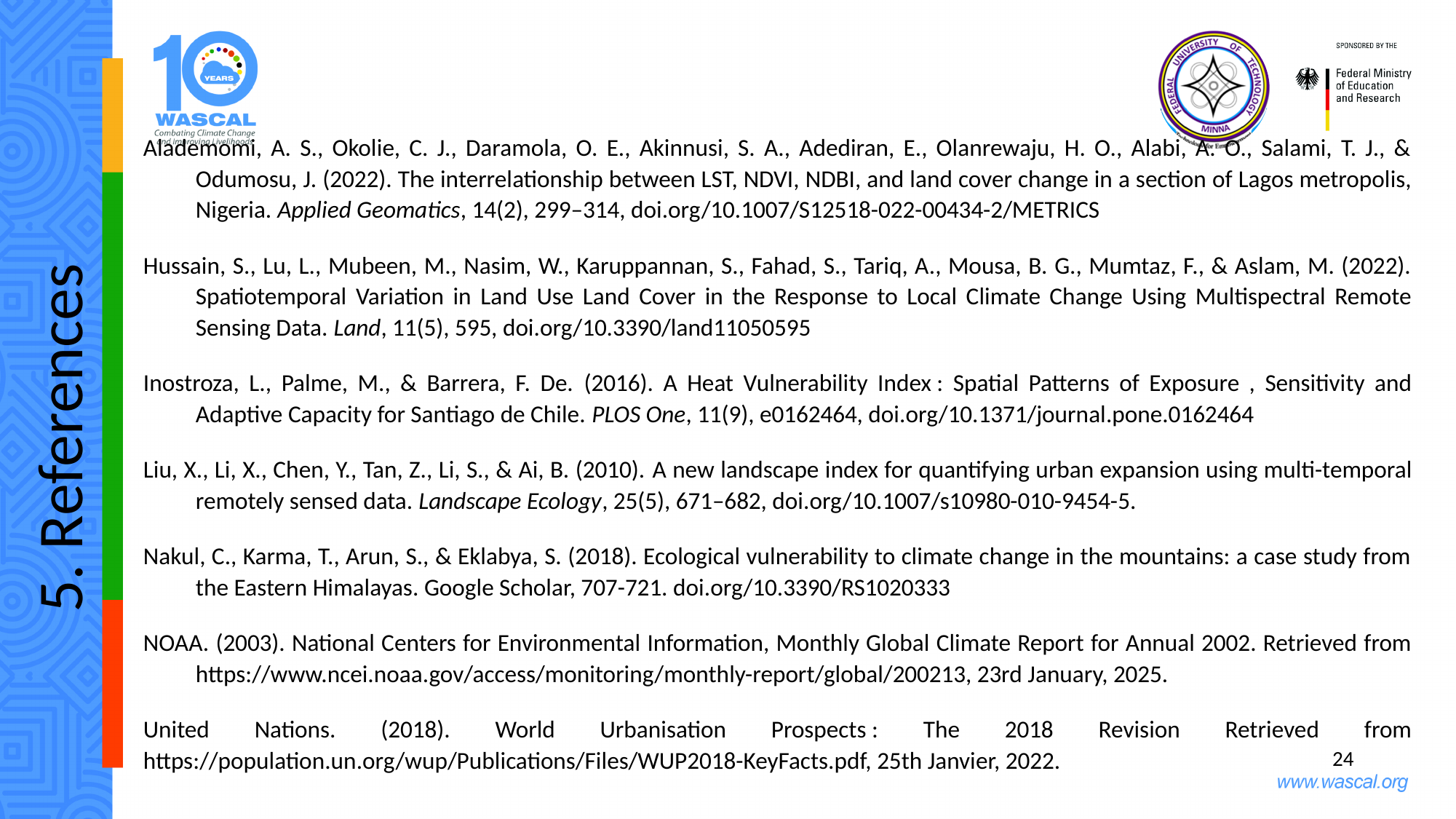

Alademomi, A. S., Okolie, C. J., Daramola, O. E., Akinnusi, S. A., Adediran, E., Olanrewaju, H. O., Alabi, A. O., Salami, T. J., & Odumosu, J. (2022). The interrelationship between LST, NDVI, NDBI, and land cover change in a section of Lagos metropolis, Nigeria. Applied Geomatics, 14(2), 299–314, doi.org/10.1007/S12518-022-00434-2/METRICS
Hussain, S., Lu, L., Mubeen, M., Nasim, W., Karuppannan, S., Fahad, S., Tariq, A., Mousa, B. G., Mumtaz, F., & Aslam, M. (2022). Spatiotemporal Variation in Land Use Land Cover in the Response to Local Climate Change Using Multispectral Remote Sensing Data. Land, 11(5), 595, doi.org/10.3390/land11050595
Inostroza, L., Palme, M., & Barrera, F. De. (2016). A Heat Vulnerability Index : Spatial Patterns of Exposure , Sensitivity and Adaptive Capacity for Santiago de Chile. PLOS One, 11(9), e0162464, doi.org/10.1371/journal.pone.0162464
Liu, X., Li, X., Chen, Y., Tan, Z., Li, S., & Ai, B. (2010). A new landscape index for quantifying urban expansion using multi-temporal remotely sensed data. Landscape Ecology, 25(5), 671–682, doi.org/10.1007/s10980-010-9454-5.
Nakul, C., Karma, T., Arun, S., & Eklabya, S. (2018). Ecological vulnerability to climate change in the mountains: a case study from the Eastern Himalayas. Google Scholar, 707-721. doi.org/10.3390/RS1020333
NOAA. (2003). National Centers for Environmental Information, Monthly Global Climate Report for Annual 2002. Retrieved from https://www.ncei.noaa.gov/access/monitoring/monthly-report/global/200213, 23rd January, 2025.
United Nations. (2018). World Urbanisation Prospects : The 2018 Revision Retrieved from https://population.un.org/wup/Publications/Files/WUP2018-KeyFacts.pdf, 25th Janvier, 2022.

# 5. References
24